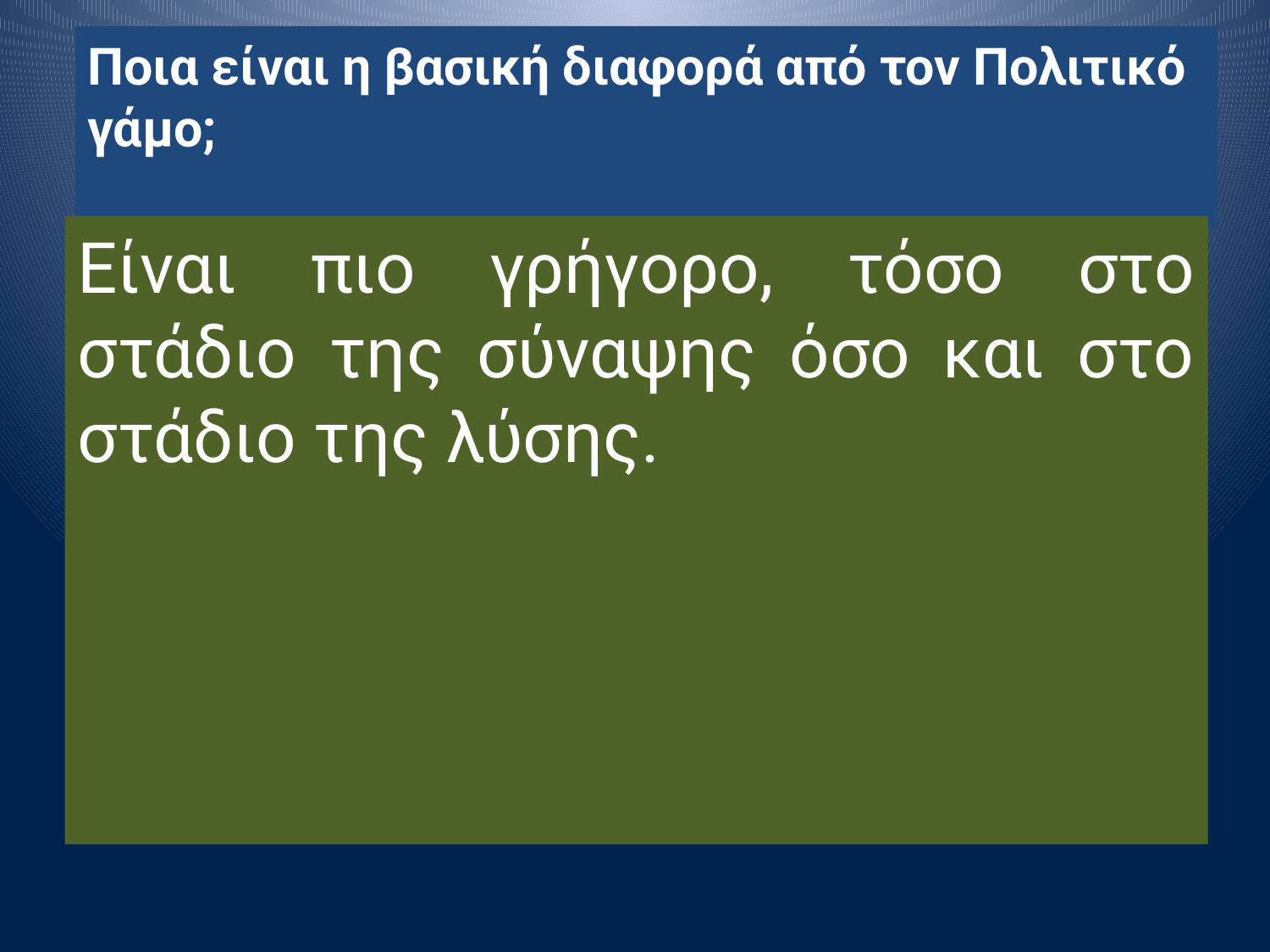

# Ποια είναι η βασική διαφορά από τον Πολιτικό γάμο;
Είναι πιο γρήγορο, τόσο στο στάδιο της σύναψης όσο και στο στάδιο της λύσης.